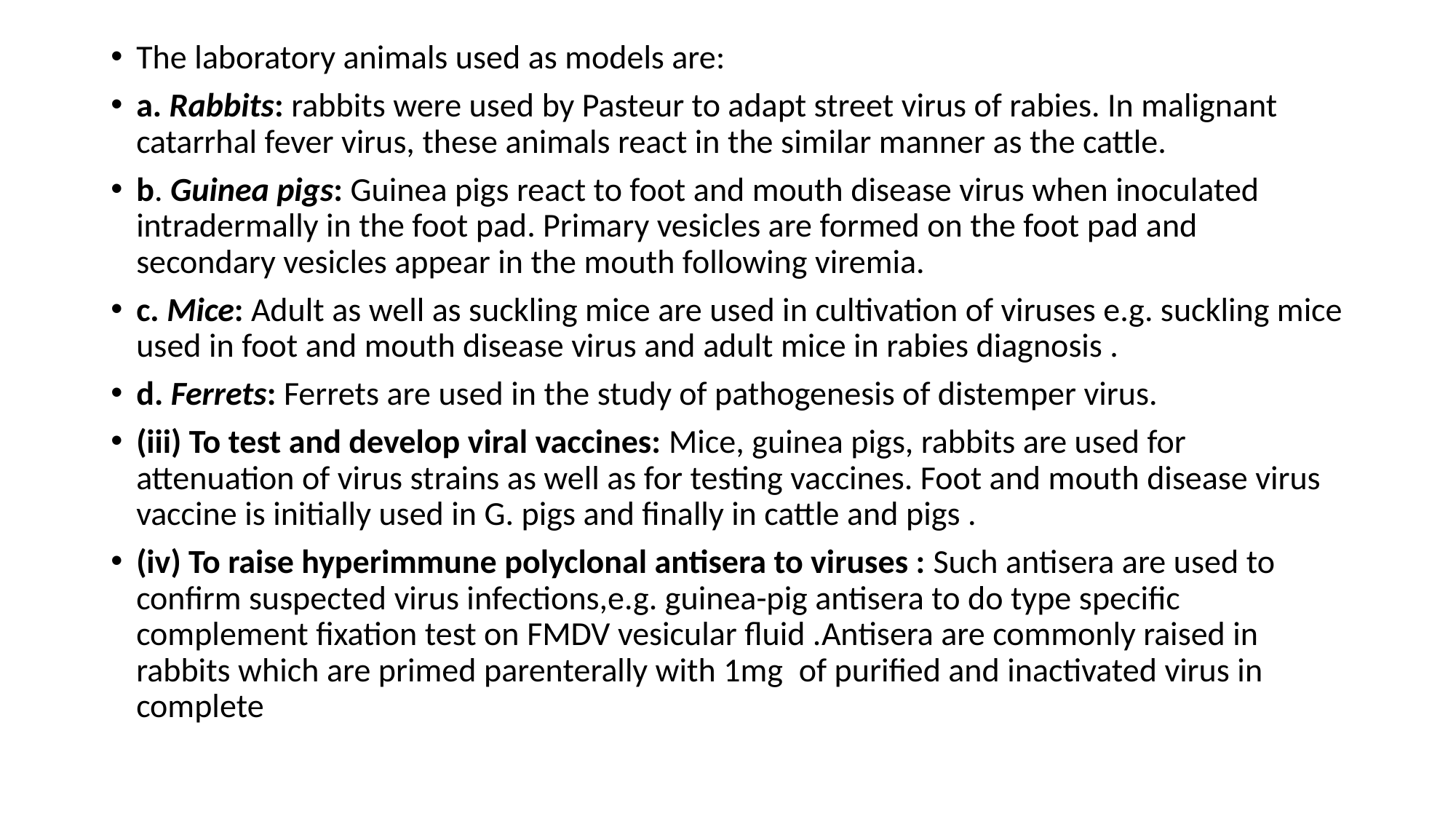

The laboratory animals used as models are:
a. Rabbits: rabbits were used by Pasteur to adapt street virus of rabies. In malignant catarrhal fever virus, these animals react in the similar manner as the cattle.
b. Guinea pigs: Guinea pigs react to foot and mouth disease virus when inoculated intradermally in the foot pad. Primary vesicles are formed on the foot pad and secondary vesicles appear in the mouth following viremia.
c. Mice: Adult as well as suckling mice are used in cultivation of viruses e.g. suckling mice used in foot and mouth disease virus and adult mice in rabies diagnosis .
d. Ferrets: Ferrets are used in the study of pathogenesis of distemper virus.
(iii) To test and develop viral vaccines: Mice, guinea pigs, rabbits are used for attenuation of virus strains as well as for testing vaccines. Foot and mouth disease virus vaccine is initially used in G. pigs and finally in cattle and pigs .
(iv) To raise hyperimmune polyclonal antisera to viruses : Such antisera are used to confirm suspected virus infections,e.g. guinea-pig antisera to do type specific complement fixation test on FMDV vesicular fluid .Antisera are commonly raised in rabbits which are primed parenterally with 1mg  of purified and inactivated virus in complete